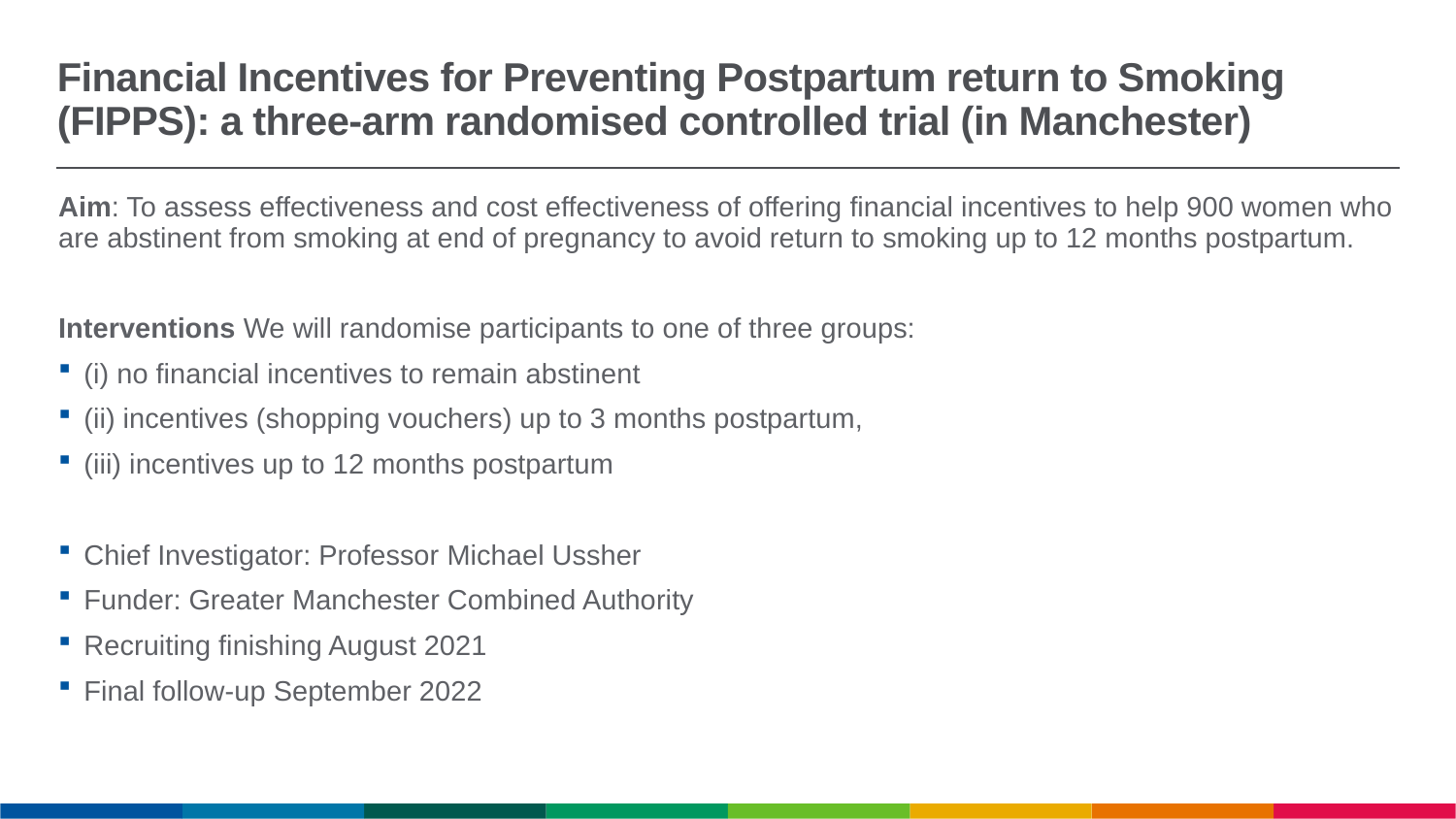

# Financial Incentives for Preventing Postpartum return to Smoking (FIPPS): a three-arm randomised controlled trial (in Manchester)
Aim: To assess effectiveness and cost effectiveness of offering financial incentives to help 900 women who are abstinent from smoking at end of pregnancy to avoid return to smoking up to 12 months postpartum.

Interventions We will randomise participants to one of three groups:
(i) no financial incentives to remain abstinent
(ii) incentives (shopping vouchers) up to 3 months postpartum,
(iii) incentives up to 12 months postpartum

Chief Investigator: Professor Michael Ussher
Funder: Greater Manchester Combined Authority
Recruiting finishing August 2021
Final follow-up September 2022